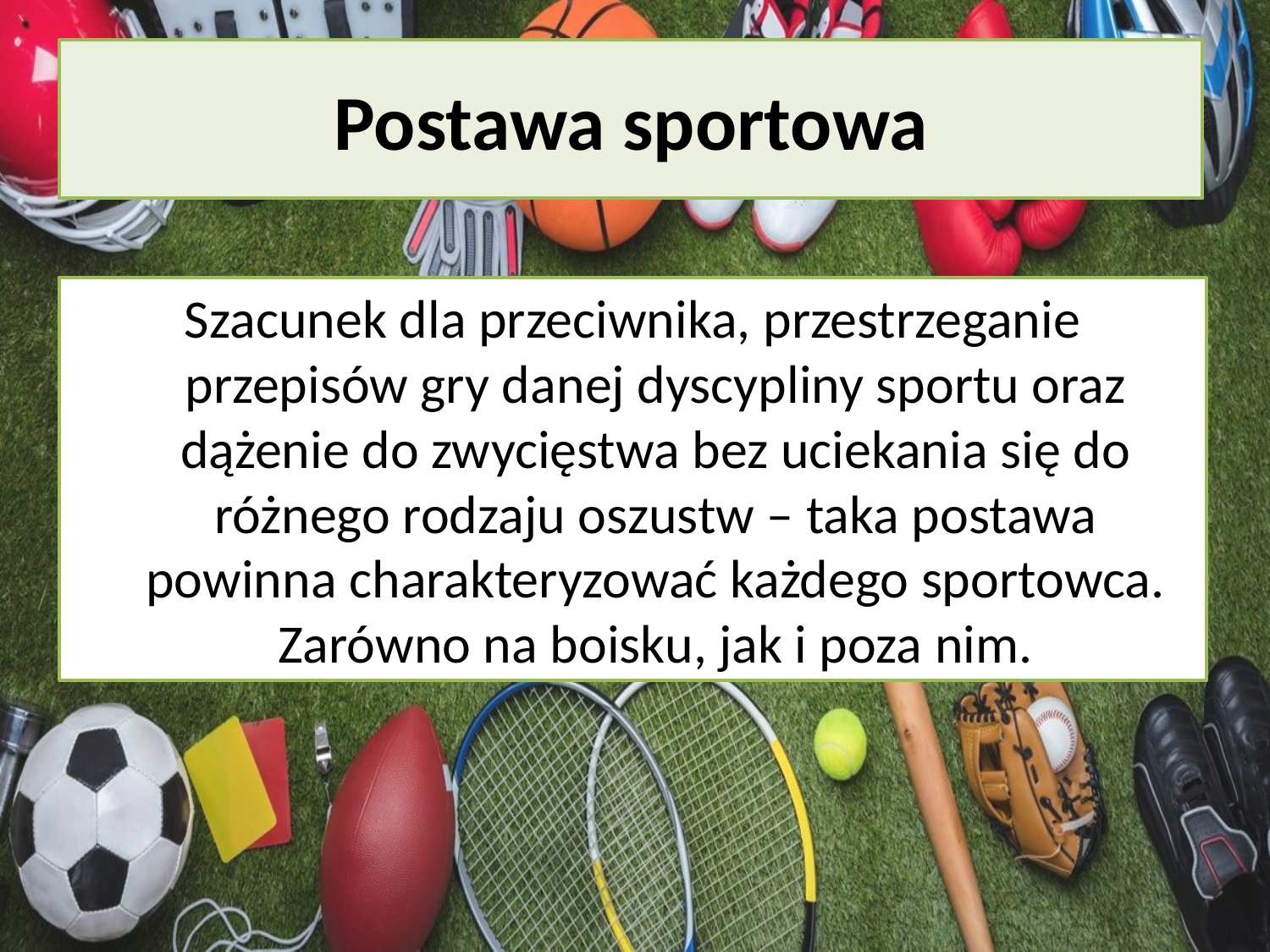

#
Postawa sportowa

Szacunek dla przeciwnika, przestrzeganie przepisów gry danej dyscypliny sportu oraz dążenie do zwycięstwa bez uciekania się do różnego rodzaju oszustw – taka postawa powinna charakteryzować każdego sportowca. Zarówno na boisku, jak i poza nim.